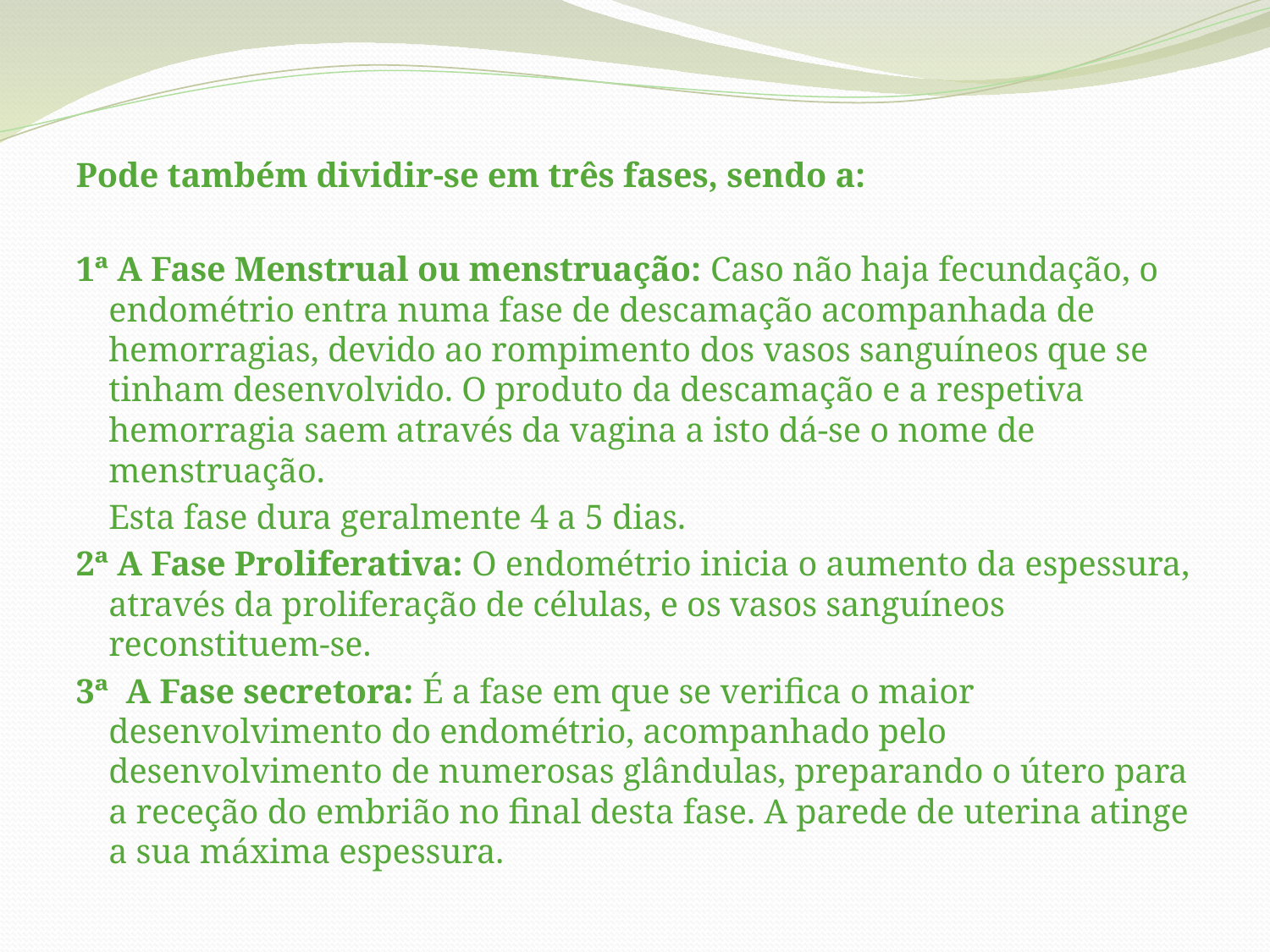

Pode também dividir-se em três fases, sendo a:

1ª A Fase Menstrual ou menstruação: Caso não haja fecundação, o endométrio entra numa fase de descamação acompanhada de hemorragias, devido ao rompimento dos vasos sanguíneos que se tinham desenvolvido. O produto da descamação e a respetiva hemorragia saem através da vagina a isto dá-se o nome de menstruação.
	Esta fase dura geralmente 4 a 5 dias.
2ª A Fase Proliferativa: O endométrio inicia o aumento da espessura, através da proliferação de células, e os vasos sanguíneos reconstituem-se.
3ª  A Fase secretora: É a fase em que se verifica o maior desenvolvimento do endométrio, acompanhado pelo desenvolvimento de numerosas glândulas, preparando o útero para a receção do embrião no final desta fase. A parede de uterina atinge a sua máxima espessura.